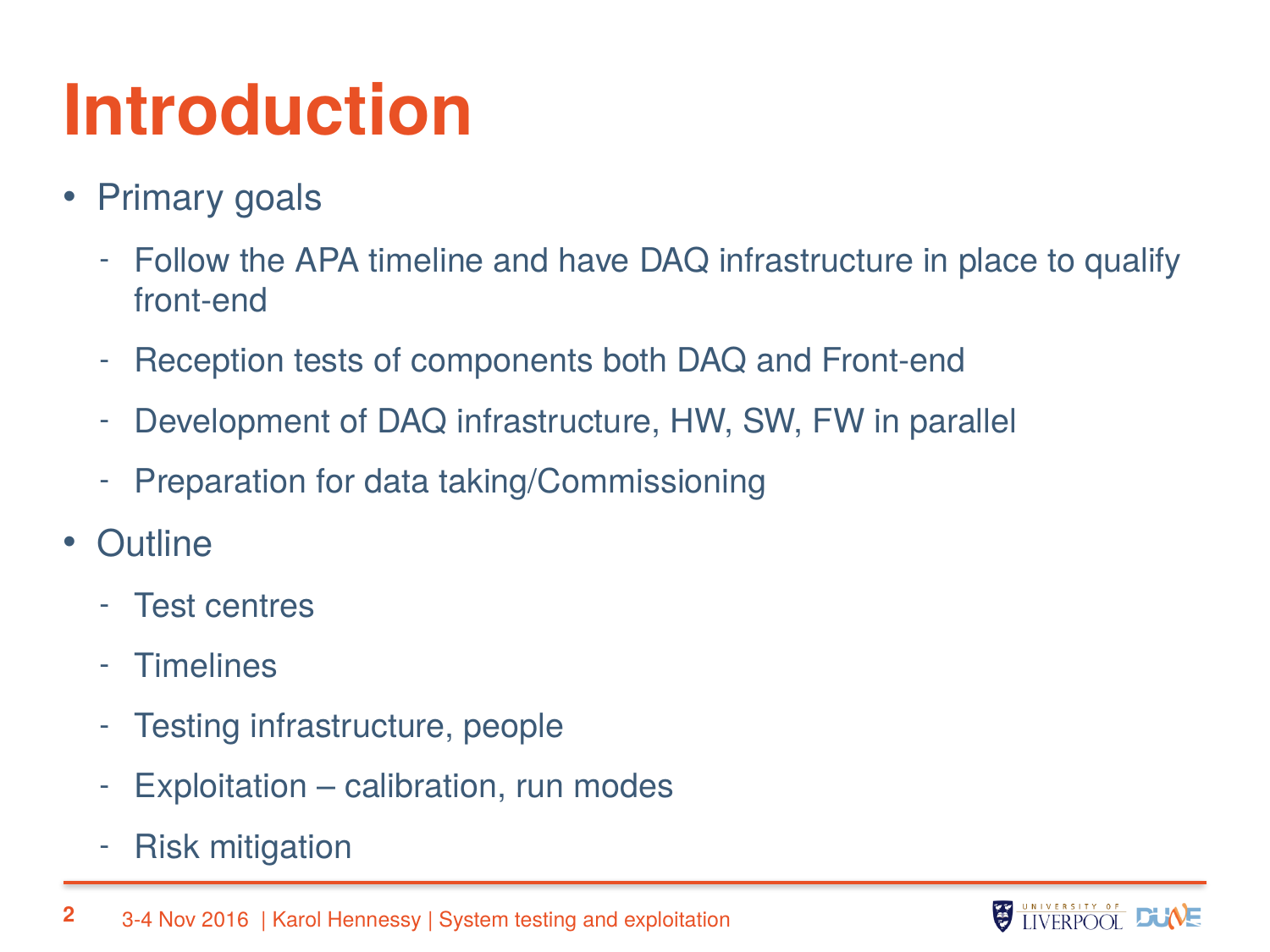

# Introduction
Primary goals
Follow the APA timeline and have DAQ infrastructure in place to qualify front-end
Reception tests of components both DAQ and Front-end
Development of DAQ infrastructure, HW, SW, FW in parallel
Preparation for data taking/Commissioning
Outline
Test centres
Timelines
Testing infrastructure, people
Exploitation – calibration, run modes
Risk mitigation
2
3-4 Nov 2016
| Karol Hennessy | System testing and exploitation